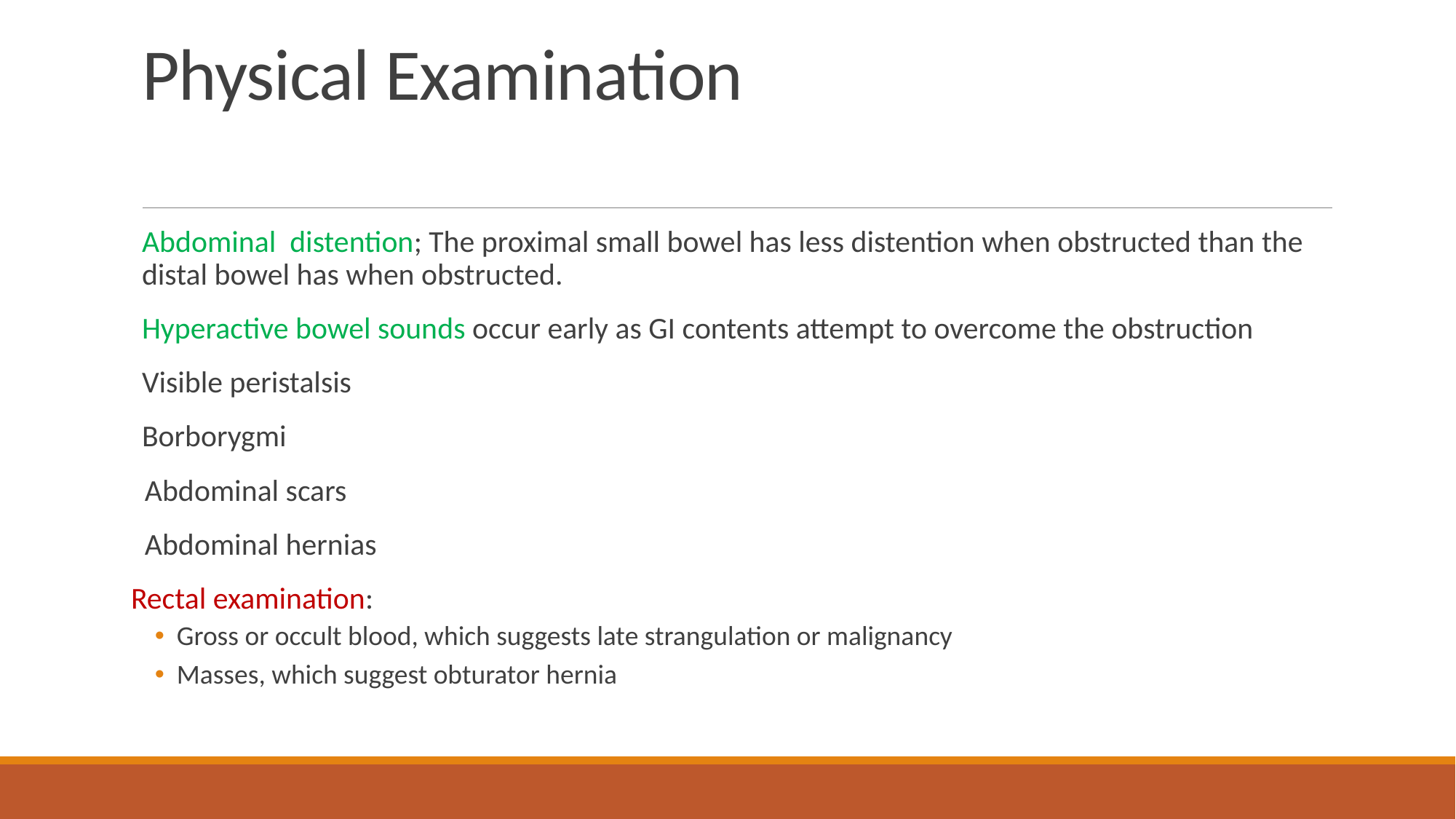

# Physical Examination
Abdominal  distention; The proximal small bowel has less distention when obstructed than the distal bowel has when obstructed.
Hyperactive bowel sounds occur early as GI contents attempt to overcome the obstruction
Visible peristalsis
Borborygmi
  Abdominal scars
  Abdominal hernias
Rectal examination:
Gross or occult blood, which suggests late strangulation or malignancy
Masses, which suggest obturator hernia